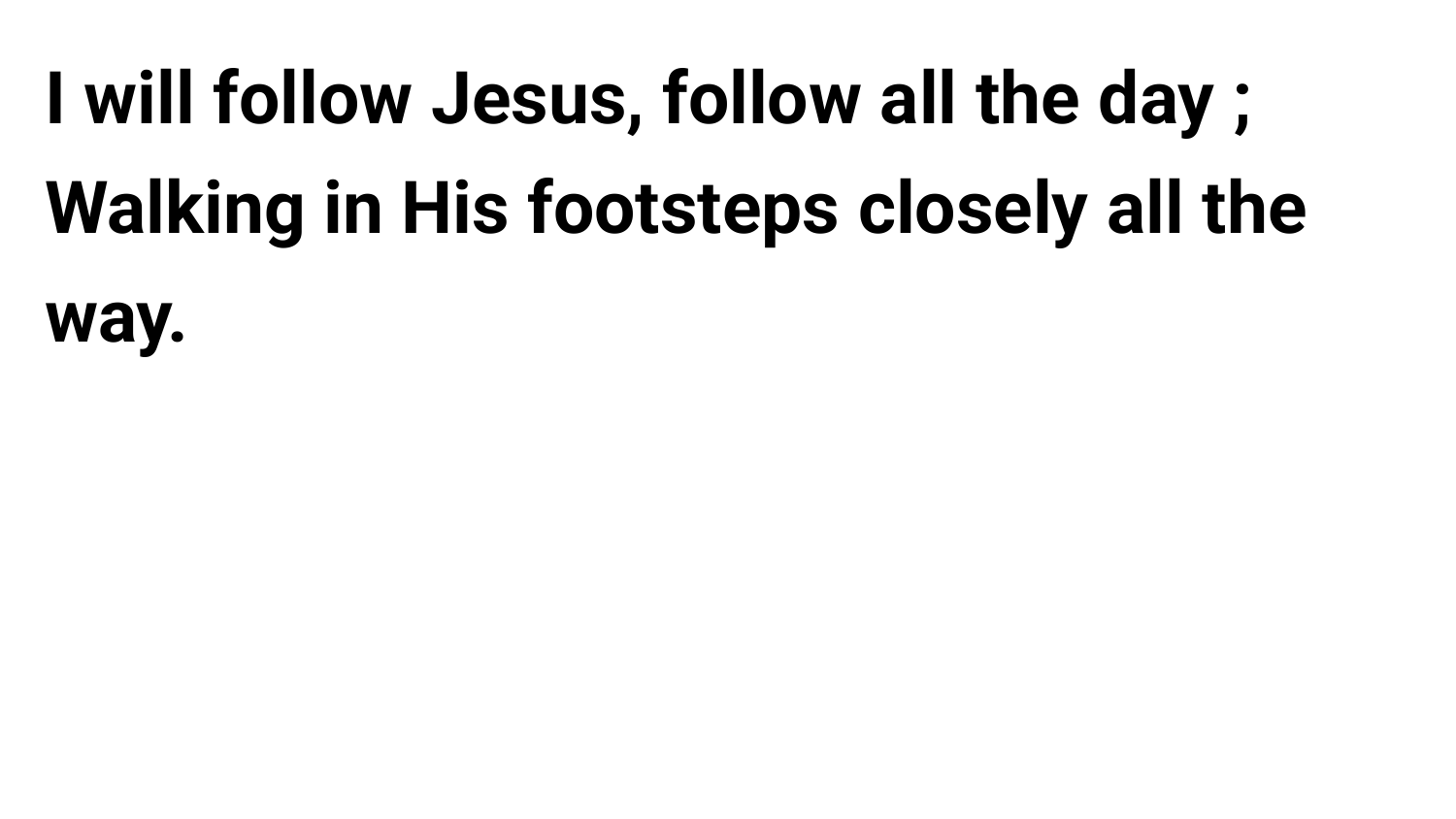

I will follow Jesus, follow all the day ;
Walking in His footsteps closely all the way.